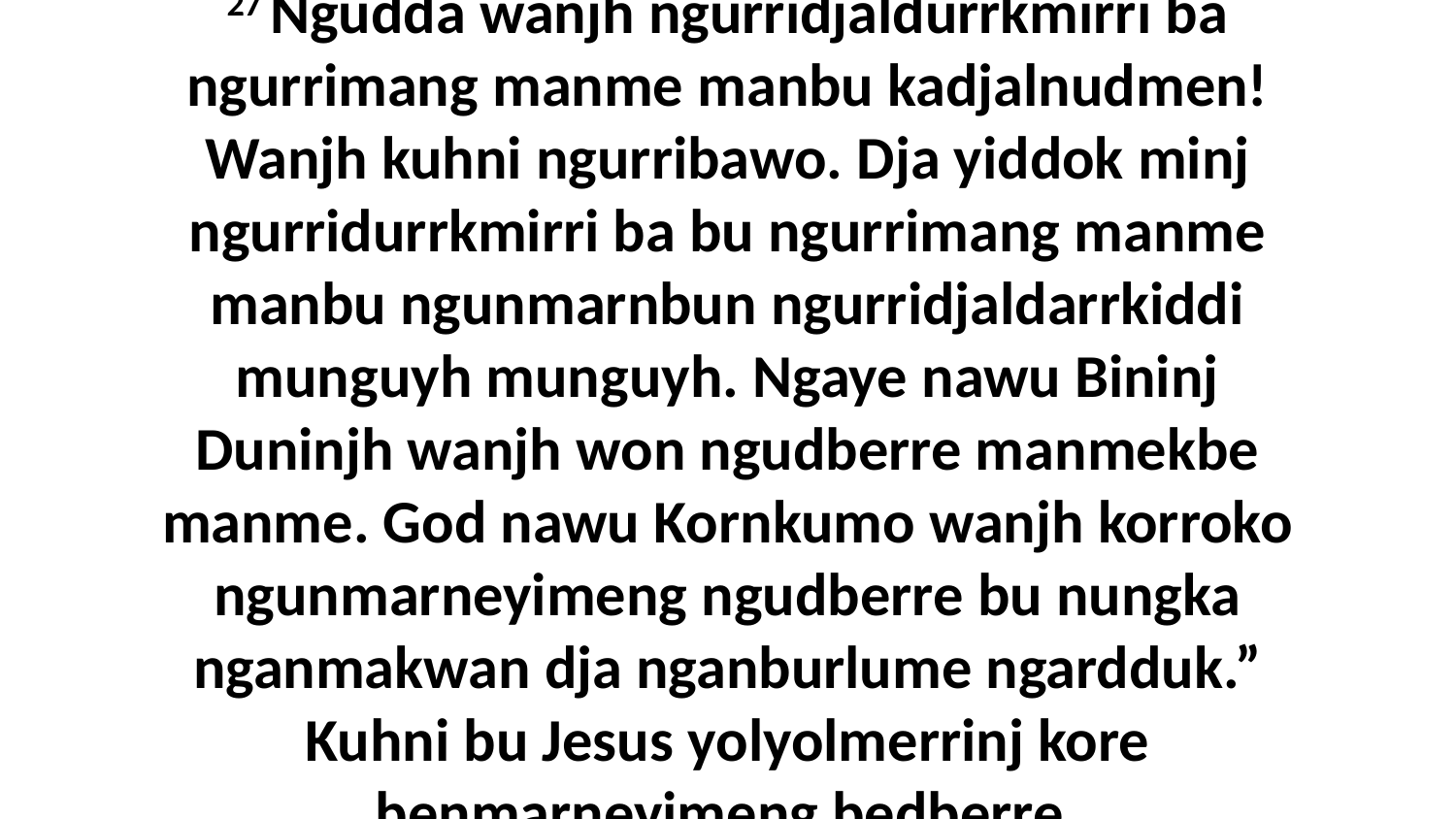

27 Ngudda wanjh ngurridjaldurrkmirri ba ngurrimang manme manbu kadjalnudmen! Wanjh kuhni ngurribawo. Dja yiddok minj ngurridurrkmirri ba bu ngurrimang manme manbu ngunmarnbun ngurridjaldarrkiddi munguyh munguyh. Ngaye nawu Bininj Duninjh wanjh won ngudberre manmekbe manme. God nawu Kornkumo wanjh korroko ngunmarneyimeng ngudberre bu nungka nganmakwan dja nganburlume ngardduk.” Kuhni bu Jesus yolyolmerrinj kore benmarneyimeng bedberre.